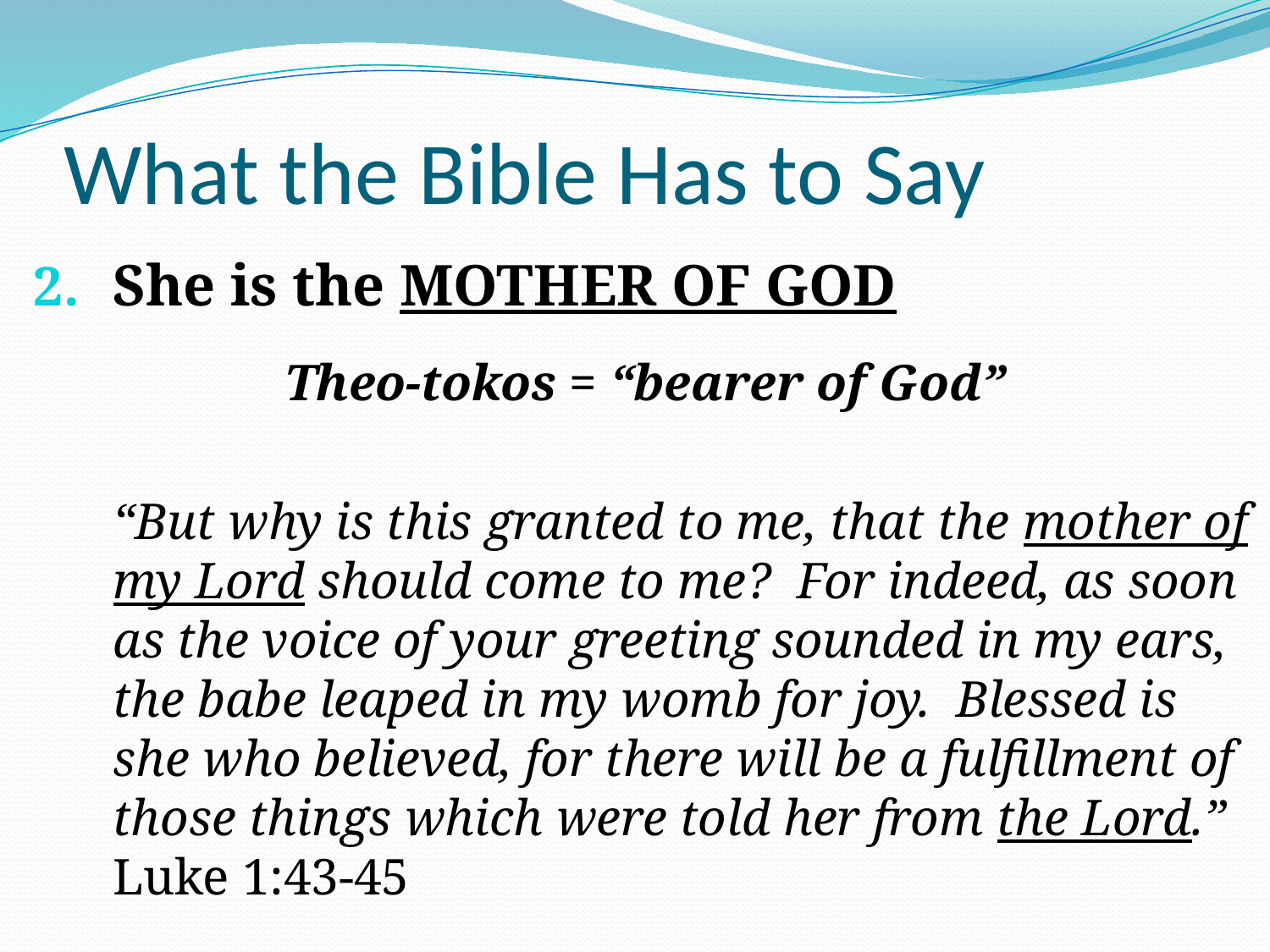

# What the Bible Has to Say
She is the MOTHER OF GOD

Theo-tokos = “bearer of God”

	“But why is this granted to me, that the mother of my Lord should come to me?  For indeed, as soon as the voice of your greeting sounded in my ears, the babe leaped in my womb for joy.  Blessed is she who believed, for there will be a fulfillment of those things which were told her from the Lord.”  Luke 1:43-45